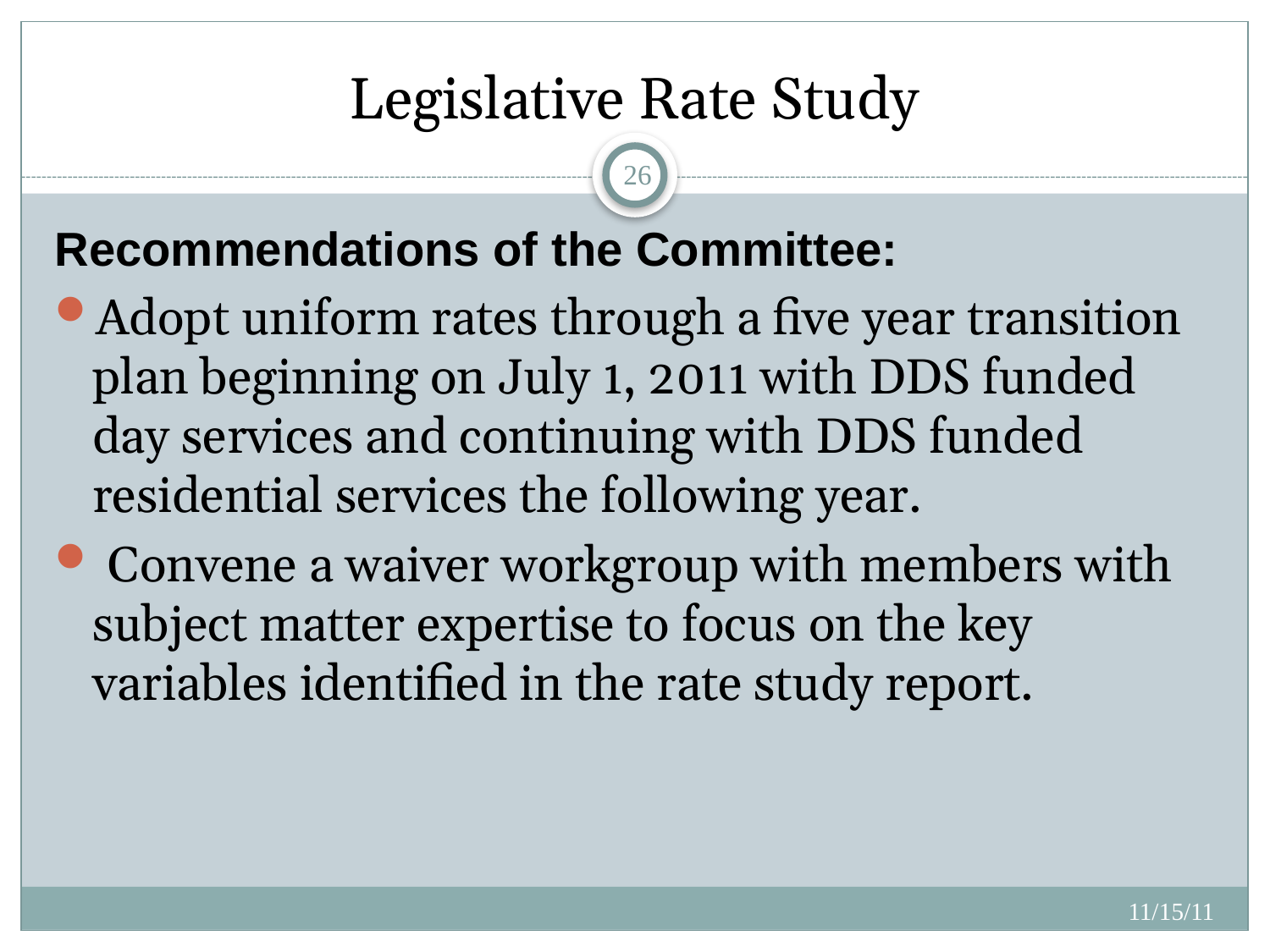

# Legislative Rate Study
26
Recommendations of the Committee:
Adopt uniform rates through a five year transition plan beginning on July 1, 2011 with DDS funded day services and continuing with DDS funded residential services the following year.
 Convene a waiver workgroup with members with subject matter expertise to focus on the key variables identified in the rate study report.
11/15/11